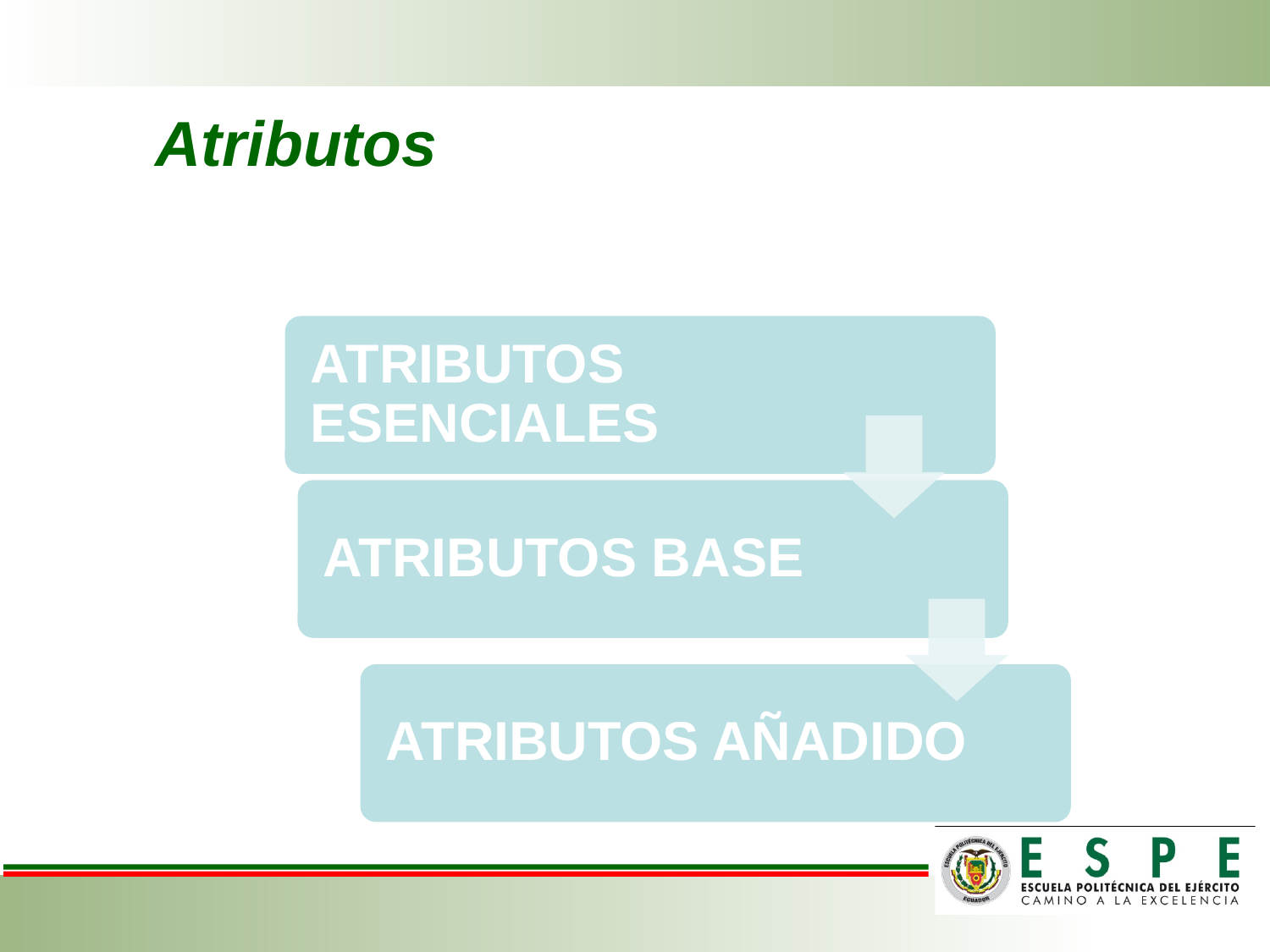

# Atributos
ATRIBUTOS ESENCIALES
ATRIBUTOS BASE
ATRIBUTOS AÑADIDO